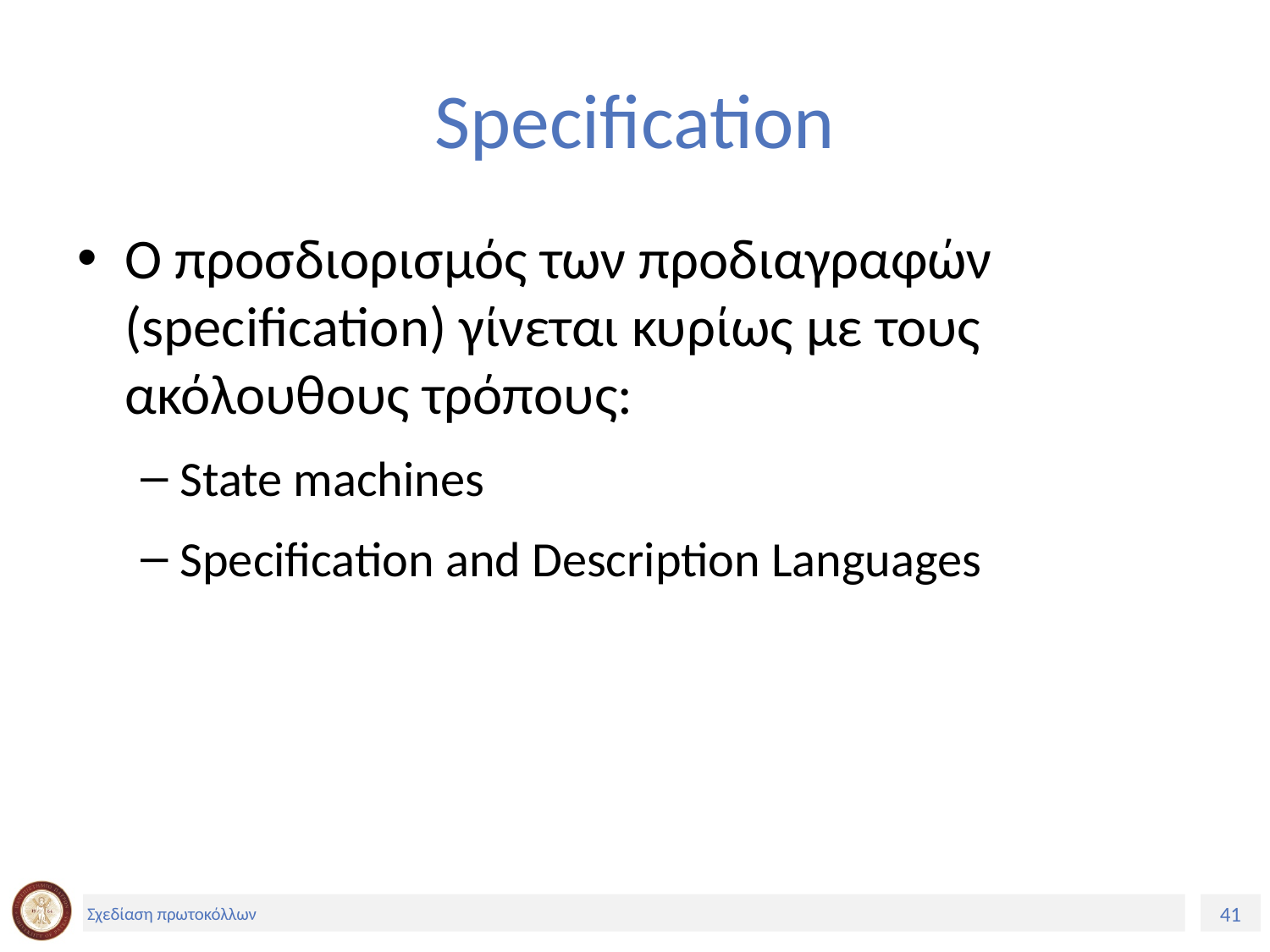

# Specification
Ο προσδιορισμός των προδιαγραφών (specification) γίνεται κυρίως με τους ακόλουθους τρόπους:
State machines
Specification and Description Languages